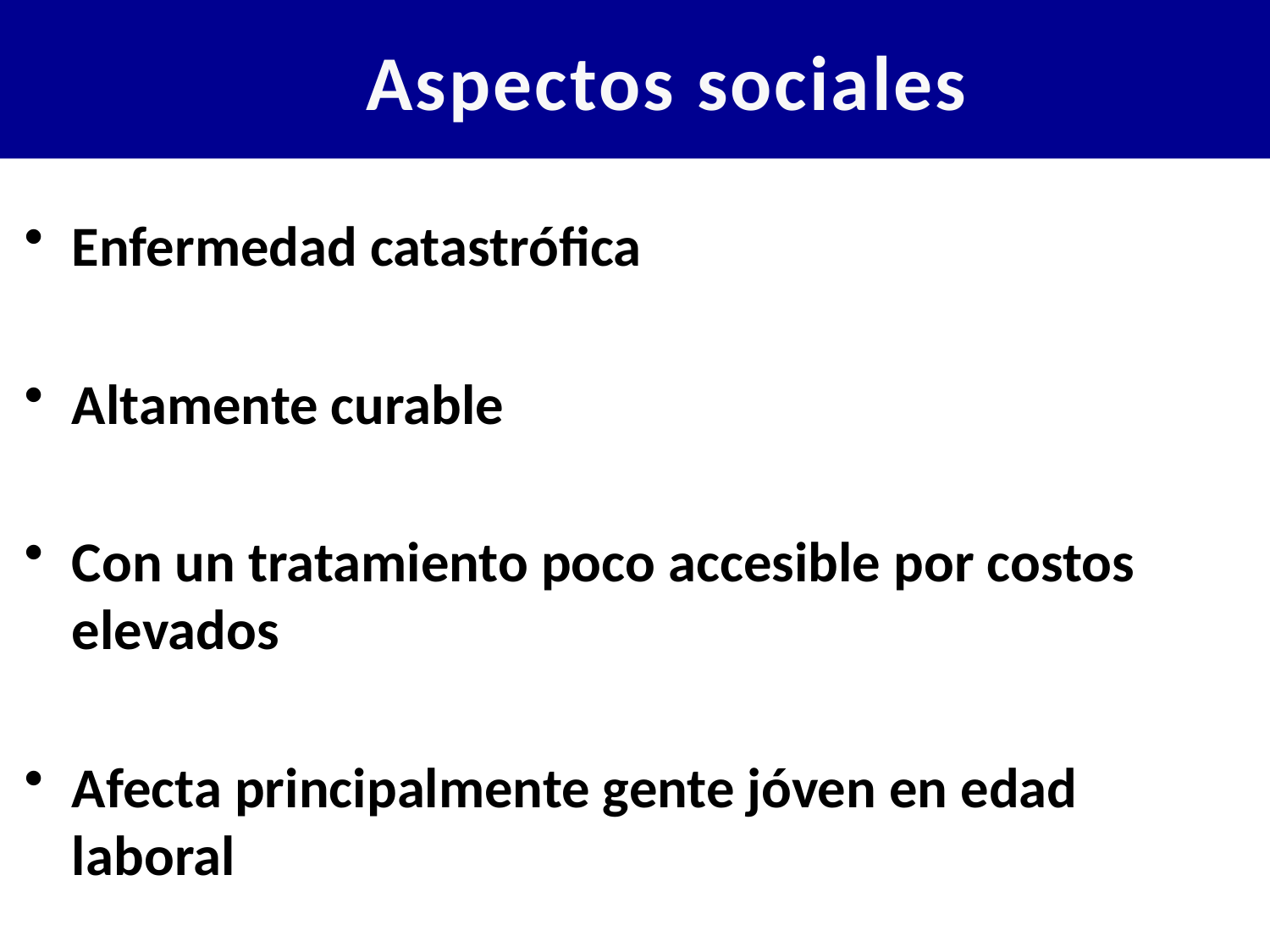

Aspectos sociales
Enfermedad catastrófica

Altamente curable

Con un tratamiento poco accesible por costos elevados

Afecta principalmente gente jóven en edad laboral